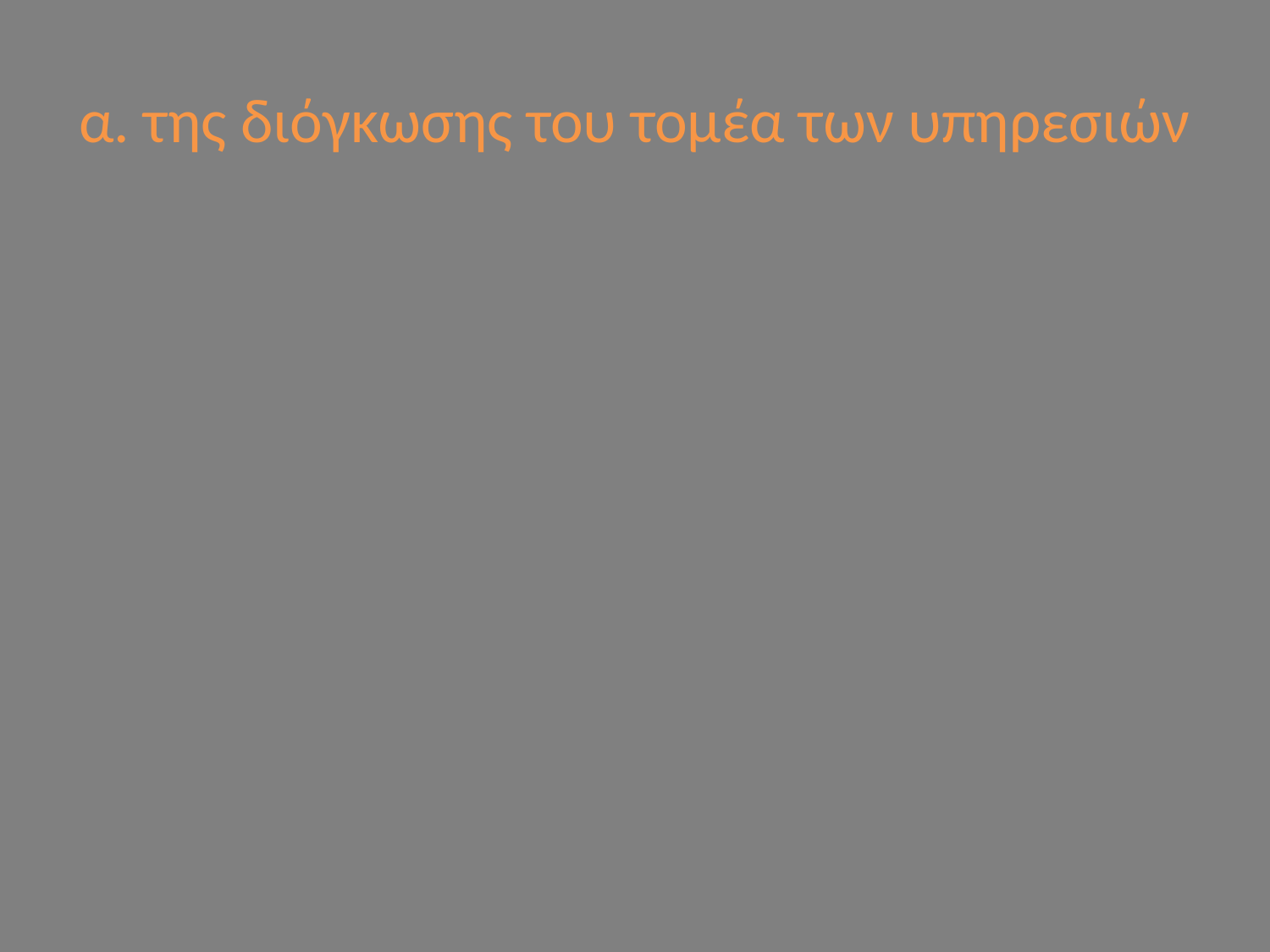

# α. της διόγκωσης του τομέα των υπηρεσιών